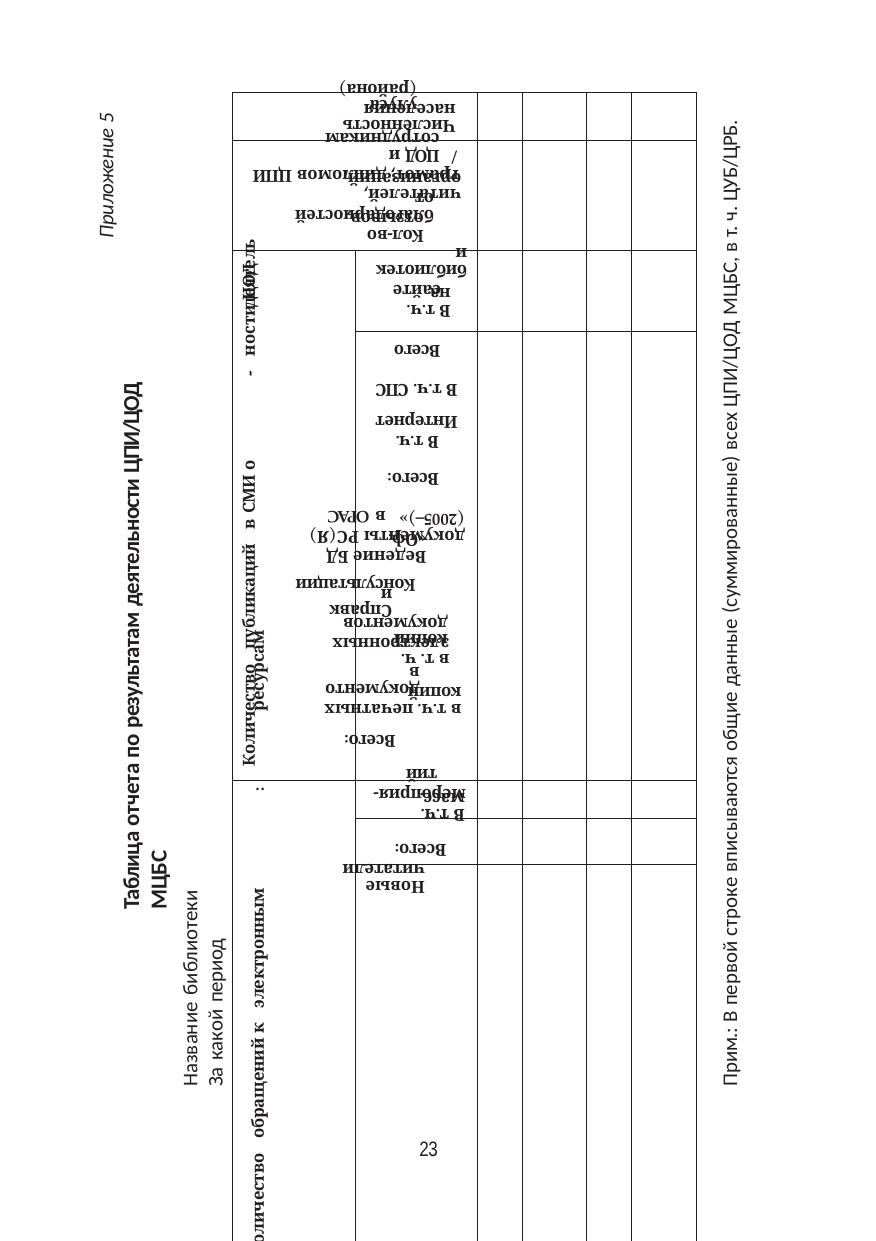

|  |  |  |  |  |  |  |
| --- | --- | --- | --- | --- | --- | --- |
|  |  |  |  |  |  |  |
| Количество публикаций в СМИ о деятель- ности ЦОД |  |  |  |  |  |  |
|  |  |  |  |  |  |  |
| Количество обращений к электронным ресурсам: |  |  |  |  |  |  |
|  |  |  |  |  |  |  |
|  |  |  |  |  |  |  |
|  |  |  |  |  |  |  |
|  |  |  |  |  |  |  |
|  |  |  |  |  |  |  |
| Книговыдача |  |  |  |  |  |  |
|  |  |  |  |  |  |  |
|  |  |  |  |  |  |  |
| Посещение ЦПИ/ЦОД |  |  |  |  |  |  |
|  |  |  |  |  |  |  |
|  |  |  |  |  |  |  |
| Название |  |  | Сводные данные ЦПИ/ ЦОД МЦБС (назв.) | В т.ч. Центральная районная (улусная) библиотека (название) | В т.ч. ЦОД филиала МЦБС (название) | Строки заполняются отдельно на каждый ЦОД |
улуса (района)
Прим.: В первой строке вписываются общие данные (суммированные) всех ЦПИ/ЦОД МЦБС, в т. ч. ЦУБ/ЦРБ.
Приложение 5
Численность населения
ЦОД и сотрудникам
грамот, дипломов ЦПИ /
читателей, организаций,
благодарностей от
Кол-во отзывов,
библиотеки
сайте
В т.ч. на
Таблица отчета по результатам деятельности ЦПИ/ЦОД МЦБС
Название библиотеки
За какой период
Всего
В т.ч. СПС
Интернет
В т.ч.
Всего:
в OPAC
документы РС(Я) (2005–)»
Ведение БД «Оф.
Консультации
Справки
копий документов
в т. ч. электронных
документов
в т.ч. печатных копий
Всего:
тий
мероприя-
В т.ч. масс.
Всего:
Новые читатели
23